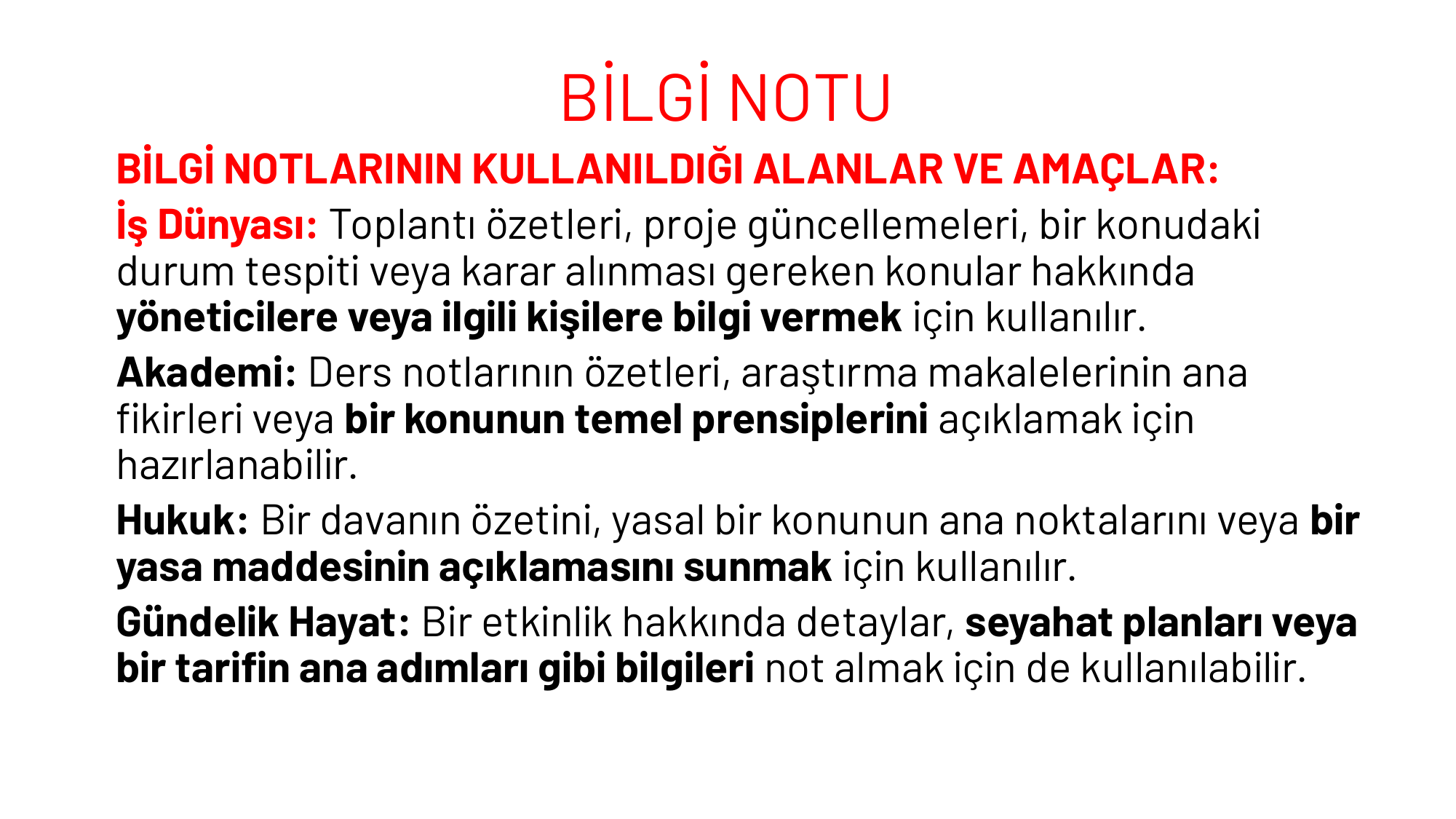

#
BİLGİ NOTU
BİLGİ NOTLARININ KULLANILDIĞI ALANLAR VE AMAÇLAR:
İş Dünyası: Toplantı özetleri, proje güncellemeleri, bir konudaki durum tespiti veya karar alınması gereken konular hakkında yöneticilere veya ilgili kişilere bilgi vermek için kullanılır.
Akademi: Ders notlarının özetleri, araştırma makalelerinin ana fikirleri veya bir konunun temel prensiplerini açıklamak için hazırlanabilir.
Hukuk: Bir davanın özetini, yasal bir konunun ana noktalarını veya bir yasa maddesinin açıklamasını sunmak için kullanılır.
Gündelik Hayat: Bir etkinlik hakkında detaylar, seyahat planları veya bir tarifin ana adımları gibi bilgileri not almak için de kullanılabilir.